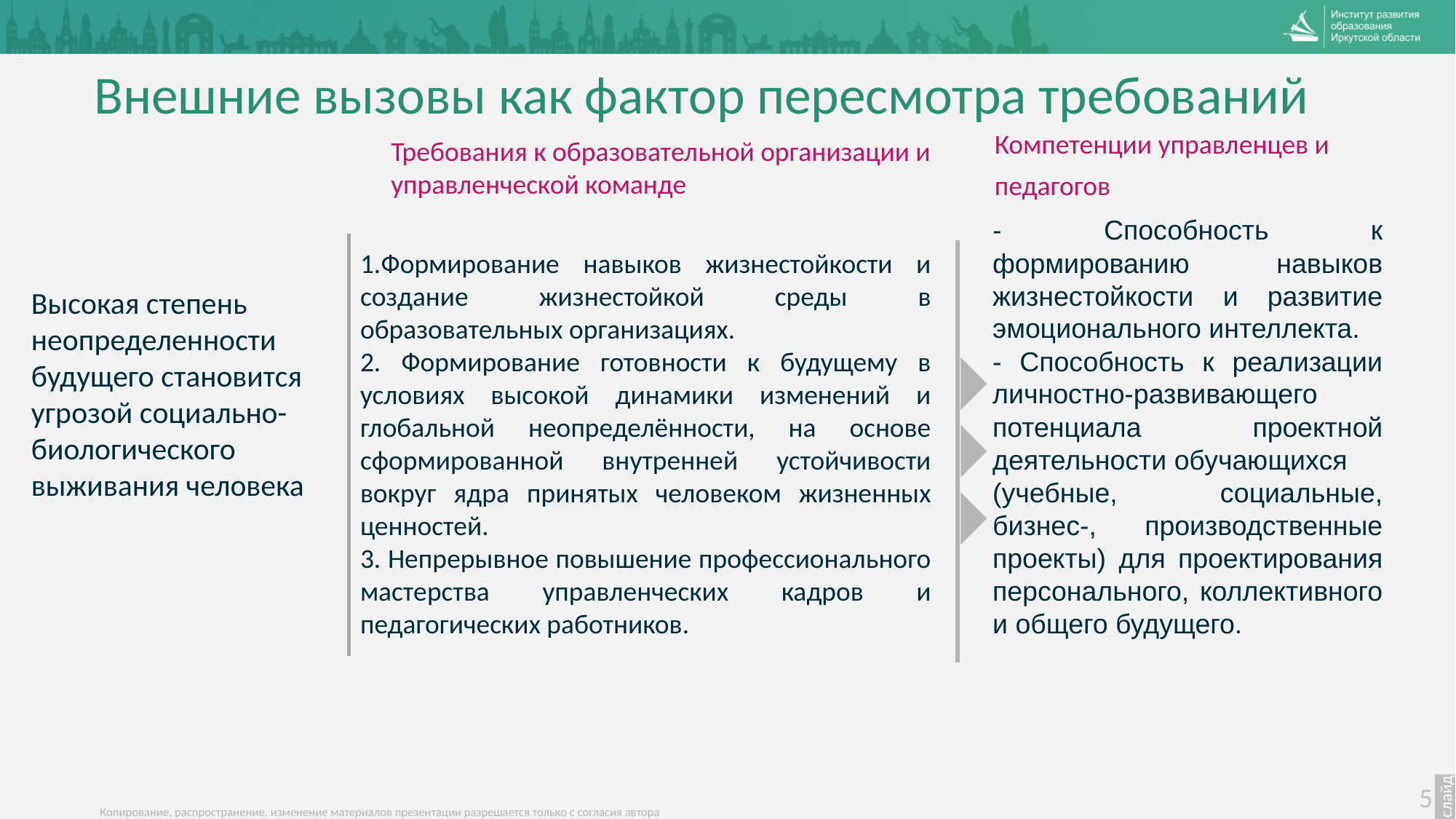

# Внешние вызовы как фактор пересмотра требований
Компетенции управленцев и
педагогов
Требования к образовательной организации и управленческой команде
- Способность к формированию навыков жизнестойкости и развитие эмоционального интеллекта.
- Способность к реализации личностно-развивающего потенциала проектной деятельности обучающихся
(учебные, социальные, бизнес-, производственные проекты) для проектирования персонального, коллективного и общего будущего.
1.Формирование навыков жизнестойкости и создание жизнестойкой среды в образовательных организациях.
2. Формирование готовности к будущему в условиях высокой динамики изменений и глобальной неопределённости, на основе сформированной внутренней устойчивости вокруг ядра принятых человеком жизненных ценностей.
3. Непрерывное повышение профессионального мастерства управленческих кадров и педагогических работников.
Высокая степень неопределенности будущего становится угрозой социально-биологического выживания человека